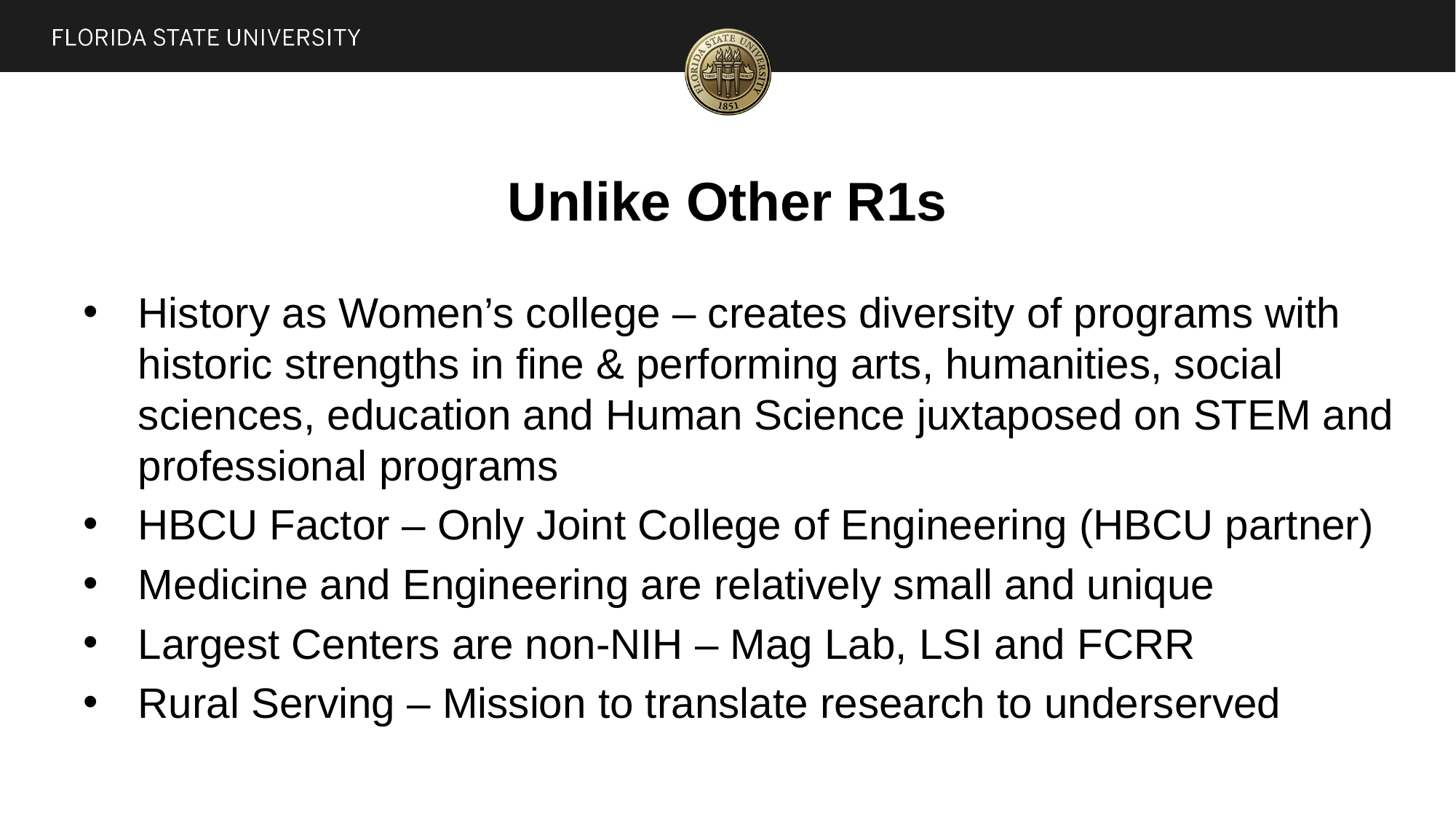

# Unlike Other R1s
History as Women’s college – creates diversity of programs with historic strengths in fine & performing arts, humanities, social sciences, education and Human Science juxtaposed on STEM and professional programs
HBCU Factor – Only Joint College of Engineering (HBCU partner)
Medicine and Engineering are relatively small and unique
Largest Centers are non-NIH – Mag Lab, LSI and FCRR
Rural Serving – Mission to translate research to underserved